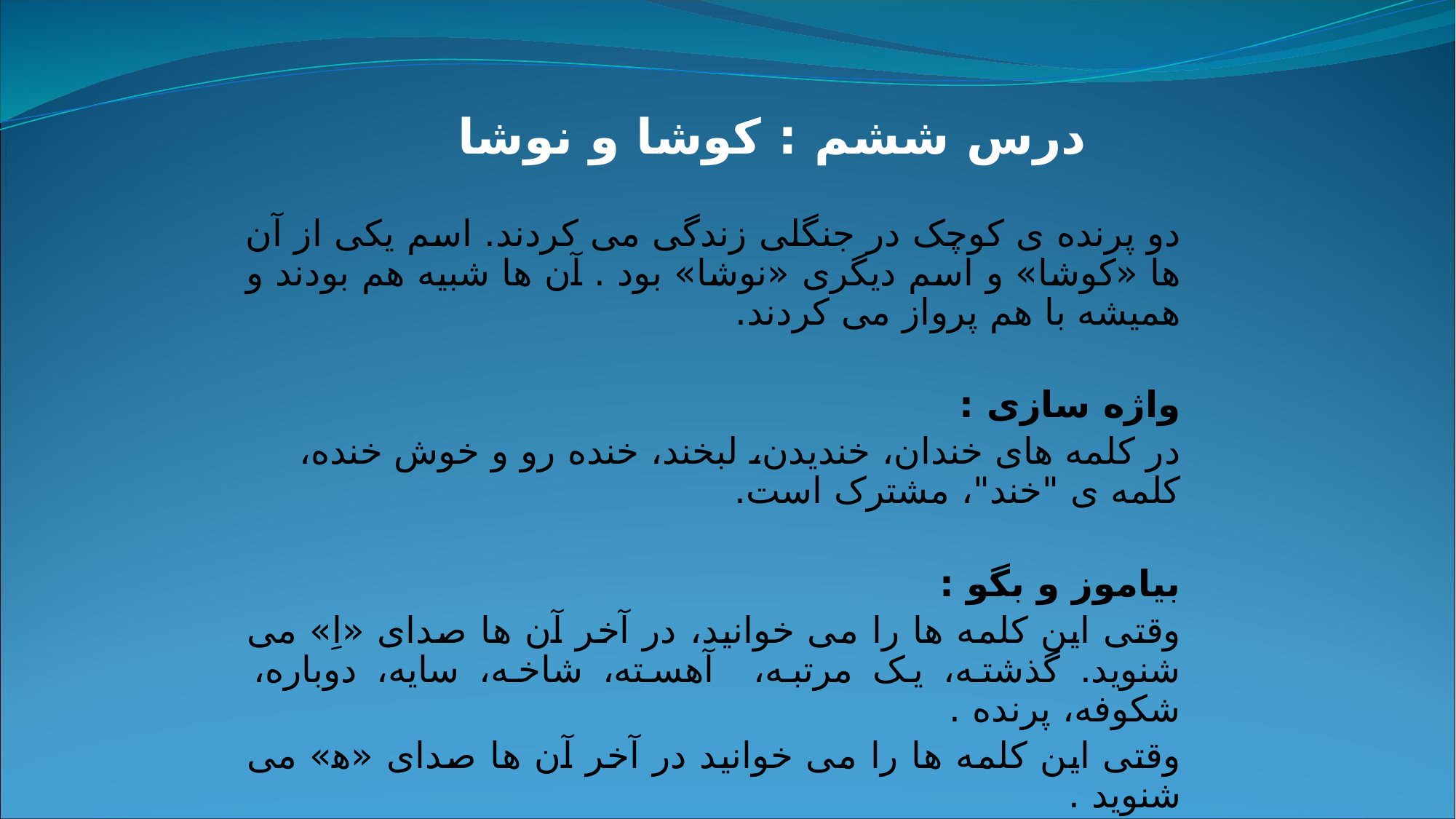

# درس ششم : کوشا و نوشا
دو پرنده ی کوچک در جنگلی زندگی می کردند. اسم یکی از آن ها «کوشا» و اسم دیگری «نوشا» بود . آن ها شبیه هم بودند و همیشه با هم پرواز می کردند.

واژه سازی :
در کلمه های خندان، خندیدن، لبخند، خنده رو و خوش خنده، کلمه ی "خند"، مشترک است.

بیاموز و بگو :
وقتی این کلمه ها را می خوانید، در آخر آن ها صدای «اِ» می شنوید. گذشته، یک مرتبه،  آهسته، شاخه، سایه، دوباره، شکوفه، پرنده .
وقتی این کلمه ها را می خوانید در آخر آن ها صدای «ﻫ» می شنوید .
ماه ، کوه ، راه ، چاه ، شبیه ، مِه ، گروه ، سیاه